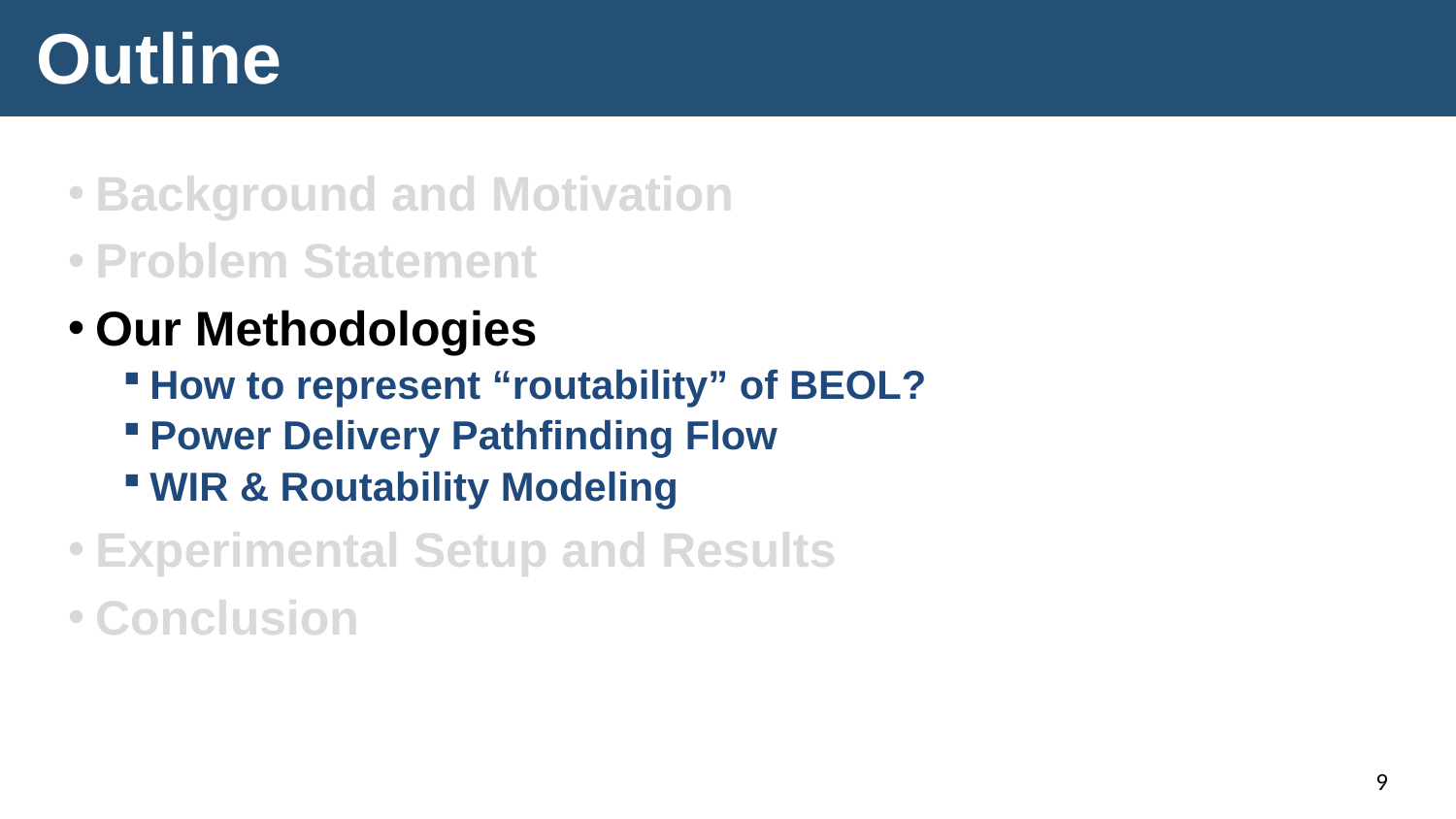

# Outline
Background and Motivation
Problem Statement
Our Methodologies
How to represent “routability” of BEOL?
Power Delivery Pathfinding Flow
WIR & Routability Modeling
Experimental Setup and Results
Conclusion
9